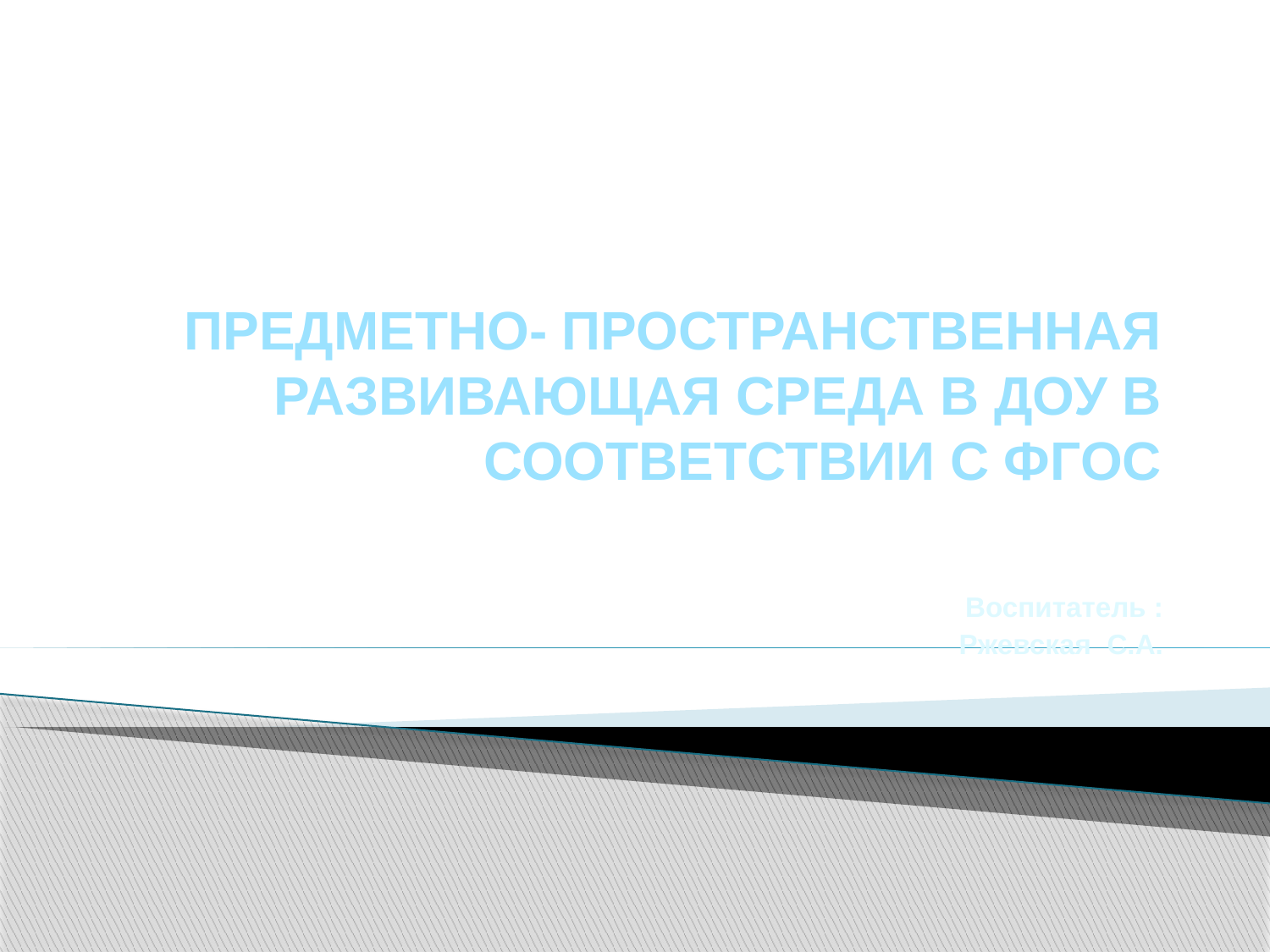

# ПРЕДМЕТНО- ПРОСТРАНСТВЕННАЯ РАЗВИВАЮЩАЯ СРЕДА В ДОУ В СООТВЕТСТВИИ С ФГОС

Воспитатель :
Ржевская  С.А.